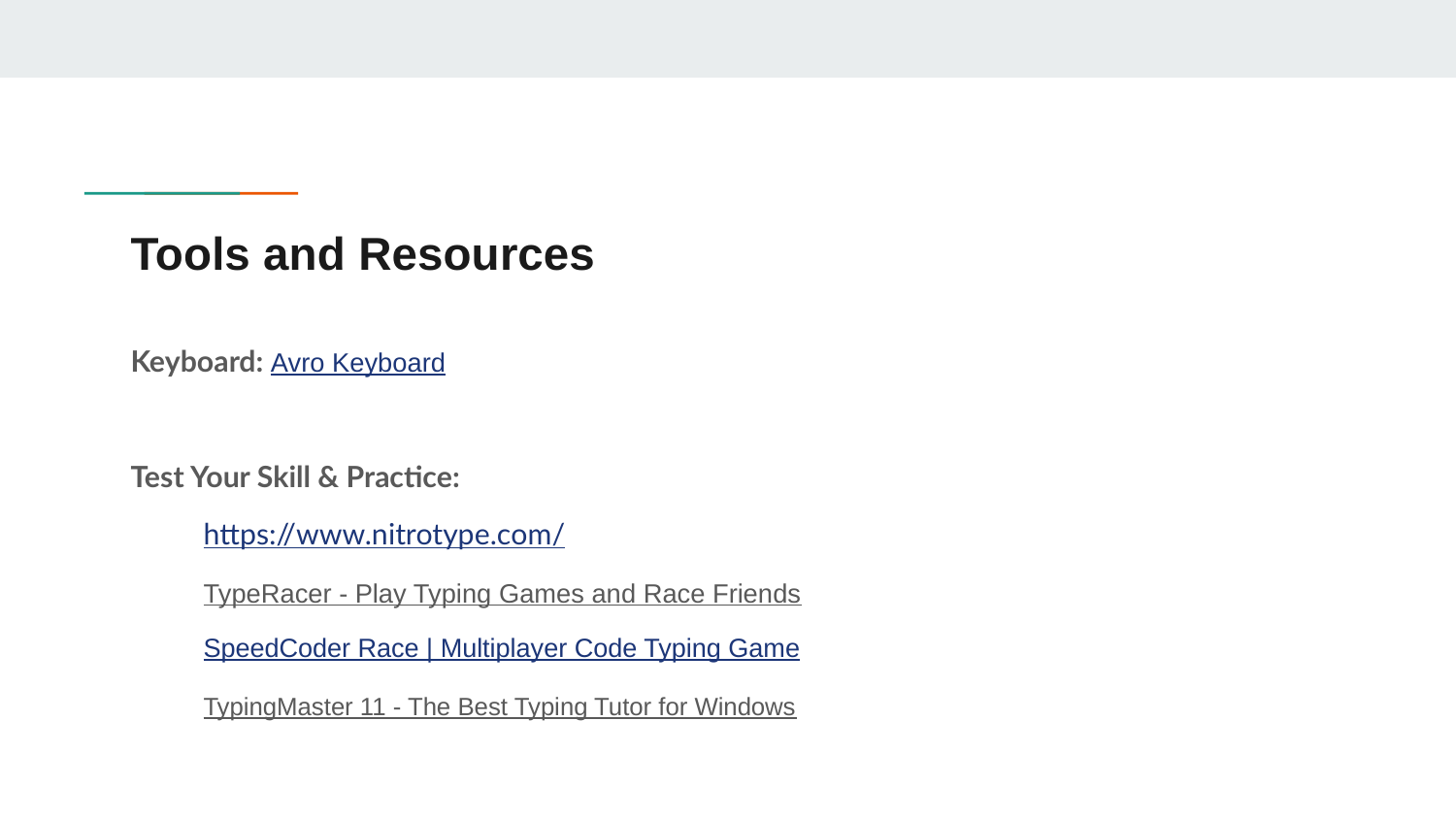

# Tools and Resources
Keyboard: Avro Keyboard

Test Your Skill & Practice:
https://www.nitrotype.com/
TypeRacer - Play Typing Games and Race Friends
SpeedCoder Race | Multiplayer Code Typing Game
TypingMaster 11 - The Best Typing Tutor for Windows